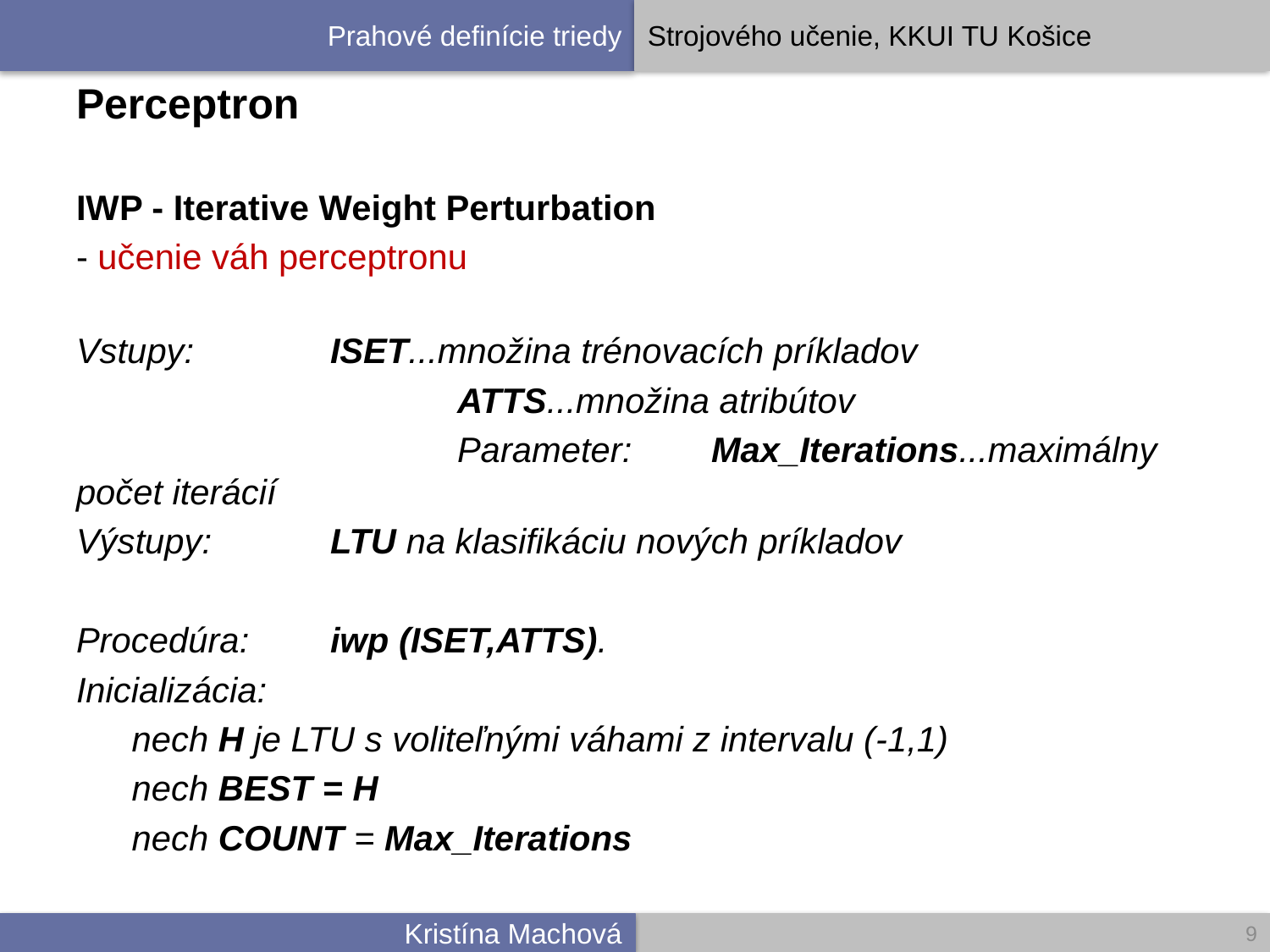

# Perceptron
IWP - Iterative Weight Perturbation
- učenie váh perceptronu

Vstupy:		ISET...množina trénovacích príkladov
			ATTS...množina atribútov
			Parameter:	Max_Iterations...maximálny počet iterácií
Výstupy:	LTU na klasifikáciu nových príkladov

Procedúra:	iwp (ISET,ATTS).
Inicializácia:
nech H je LTU s voliteľnými váhami z intervalu (-1,1)
nech BEST = H
nech COUNT = Max_Iterations

9